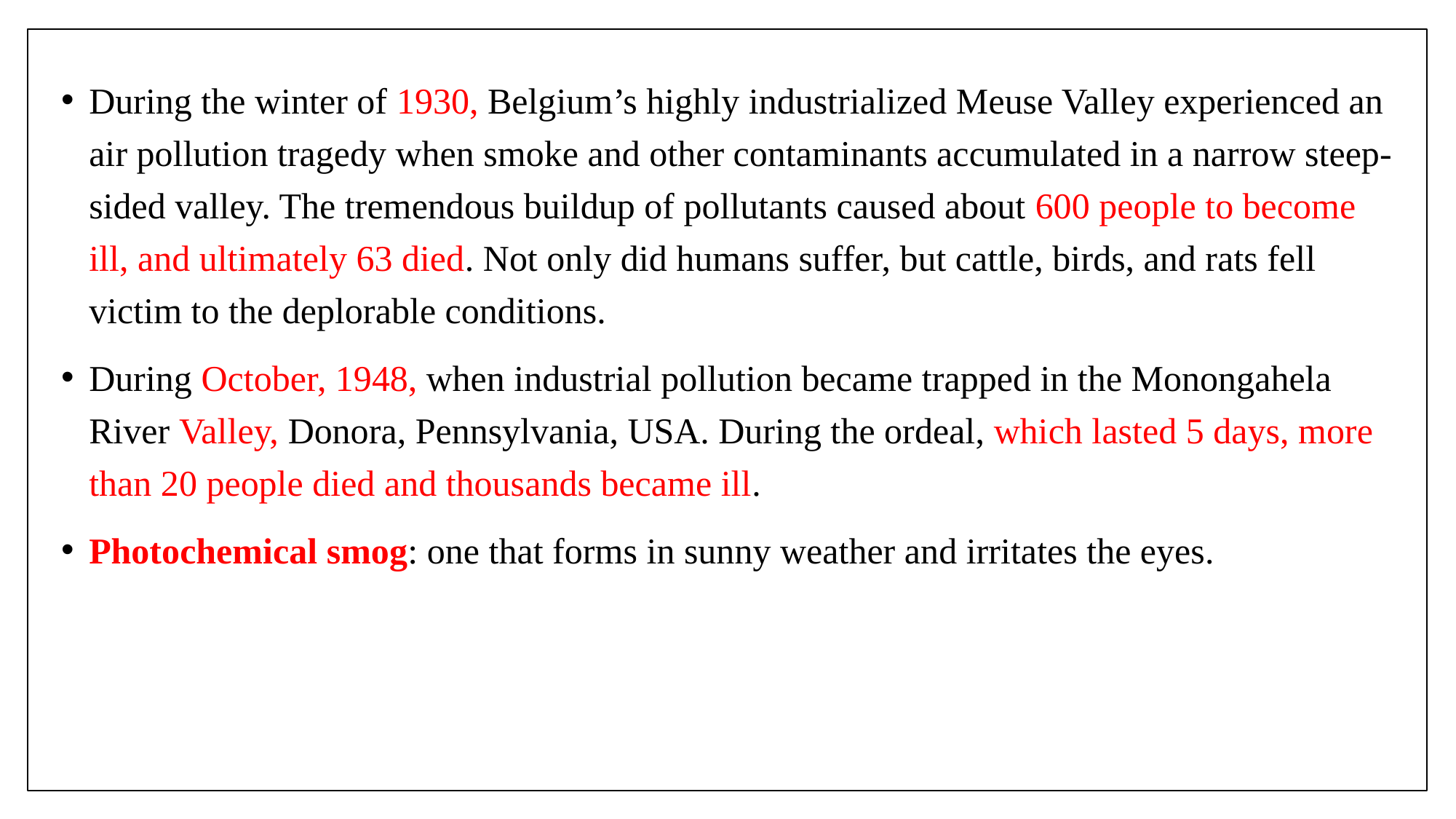

During the winter of 1930, Belgium’s highly industrialized Meuse Valley experienced an air pollution tragedy when smoke and other contaminants accumulated in a narrow steep-sided valley. The tremendous buildup of pollutants caused about 600 people to become ill, and ultimately 63 died. Not only did humans suffer, but cattle, birds, and rats fell victim to the deplorable conditions.
During October, 1948, when industrial pollution became trapped in the Monongahela River Valley, Donora, Pennsylvania, USA. During the ordeal, which lasted 5 days, more than 20 people died and thousands became ill.
Photochemical smog: one that forms in sunny weather and irritates the eyes.